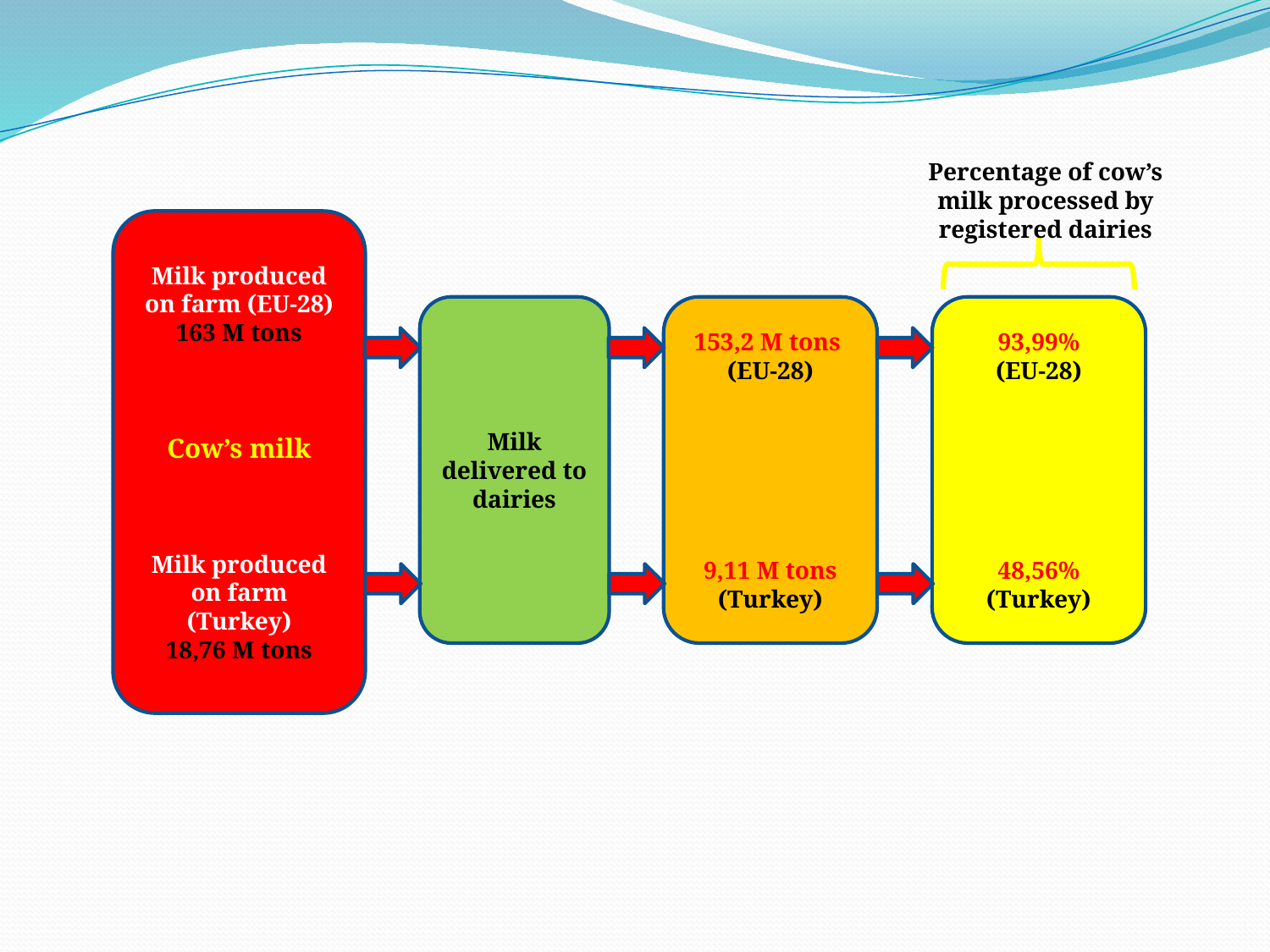

Percentage of cow’s milk processed by registered dairies

Milk produced on farm (EU-28)
163 M tons

Cow’s milk

Milk produced on farm (Turkey)
18,76 M tons
Milk delivered to dairies
153,2 M tons
(EU-28)

9,11 M tons
(Turkey)
93,99%
(EU-28)

48,56%
(Turkey)